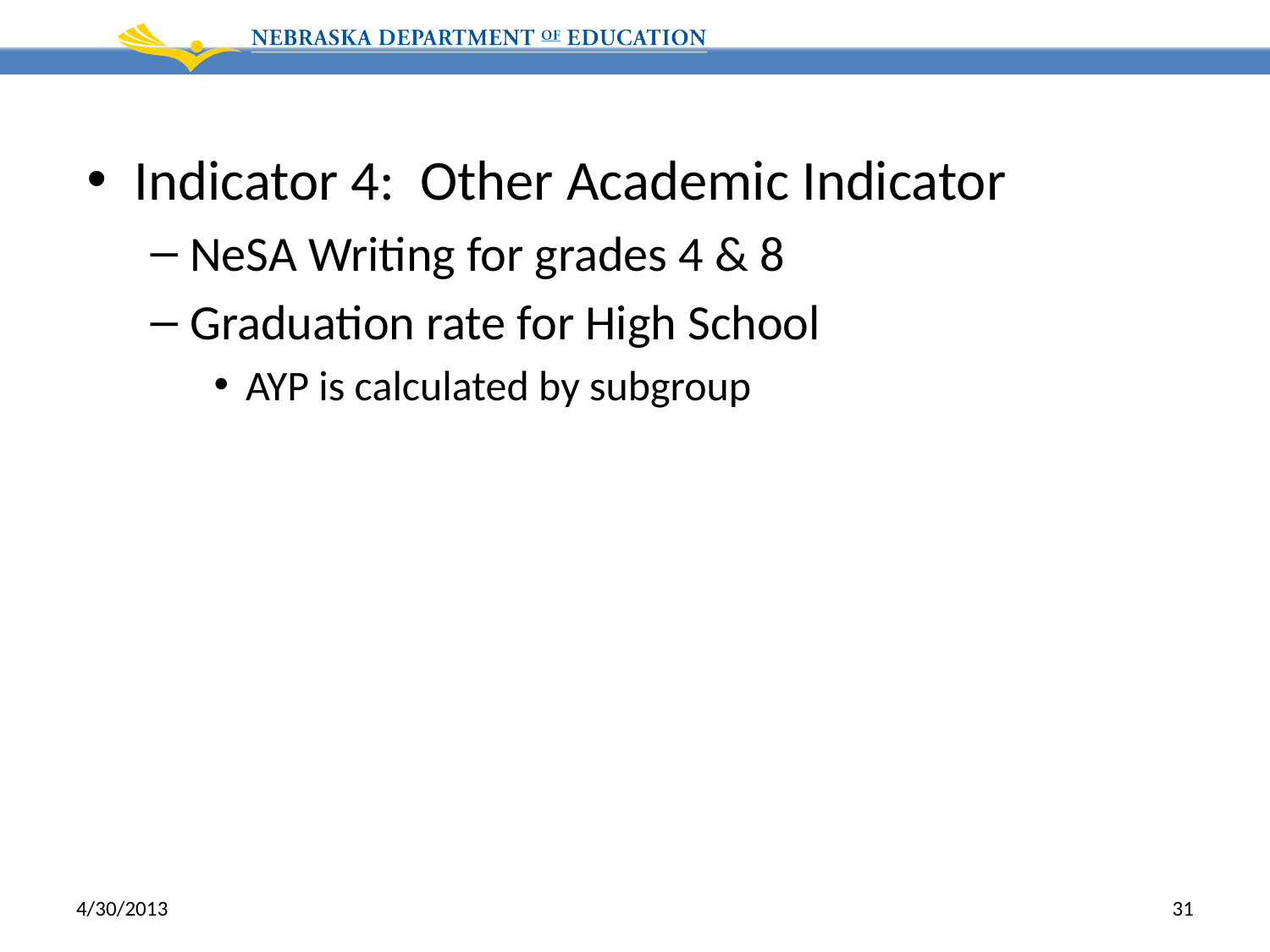

Indicator 4:  Other Academic Indicator
NeSA Writing for grades 4 & 8
Graduation rate for High School
AYP is calculated by subgroup
4/30/2013
31